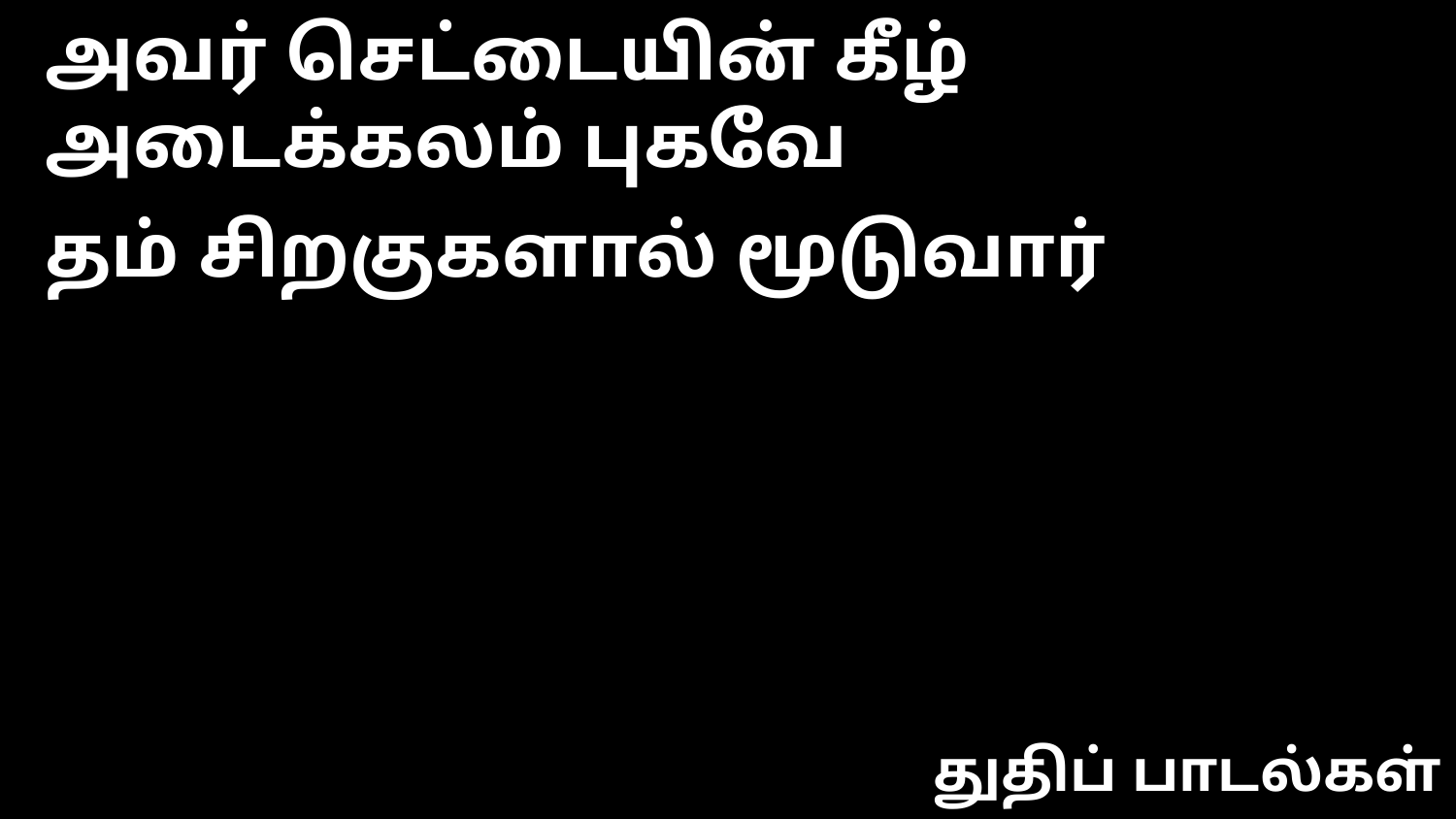

அவர் செட்டையின் கீழ் அடைக்கலம் புகவே
தம் சிறகுகளால் மூடுவார்
துதிப் பாடல்கள்